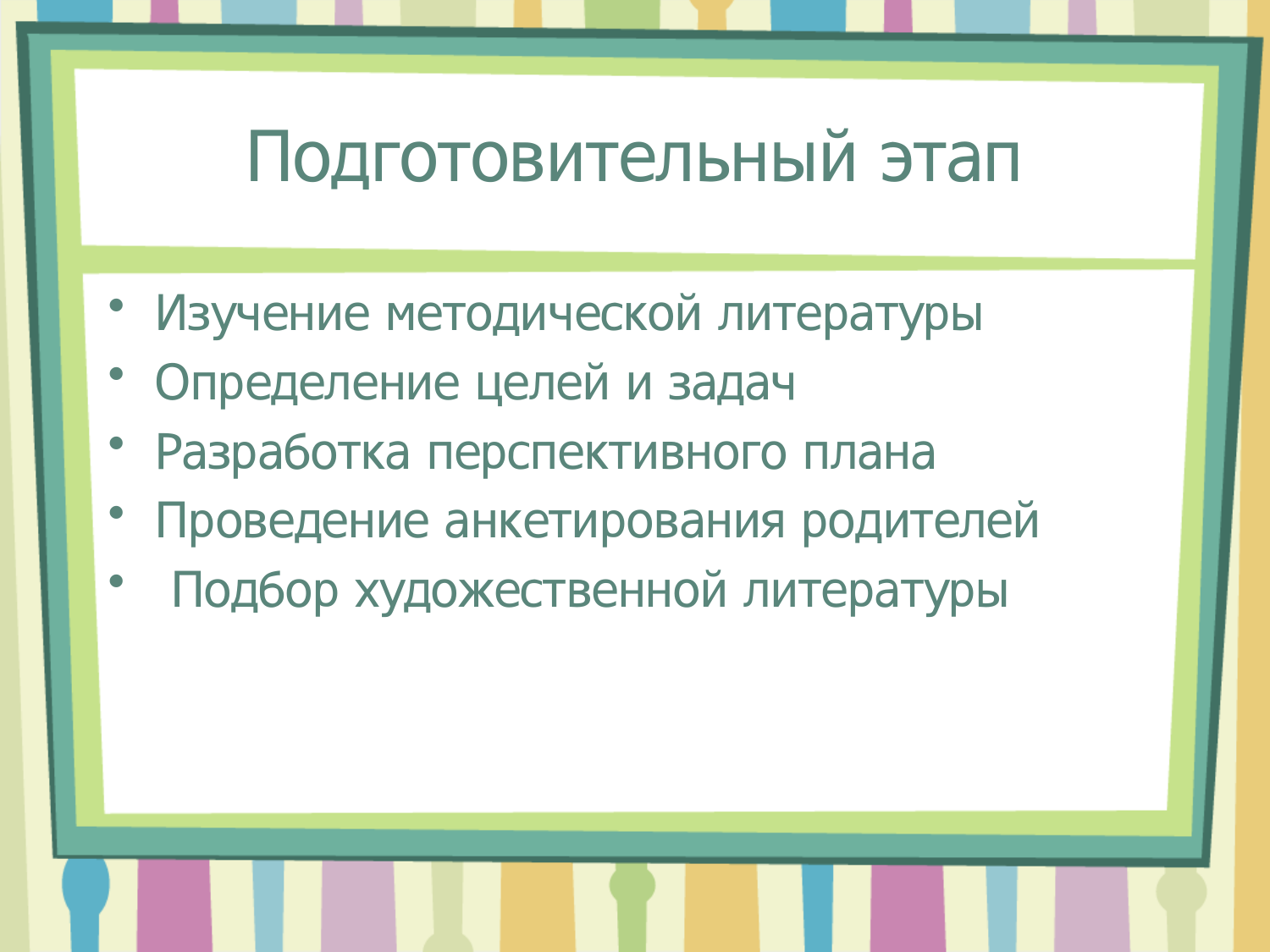

# Подготовительный этап
Изучение методической литературы
Определение целей и задач
Разработка перспективного плана
Проведение анкетирования родителей
 Подбор художественной литературы